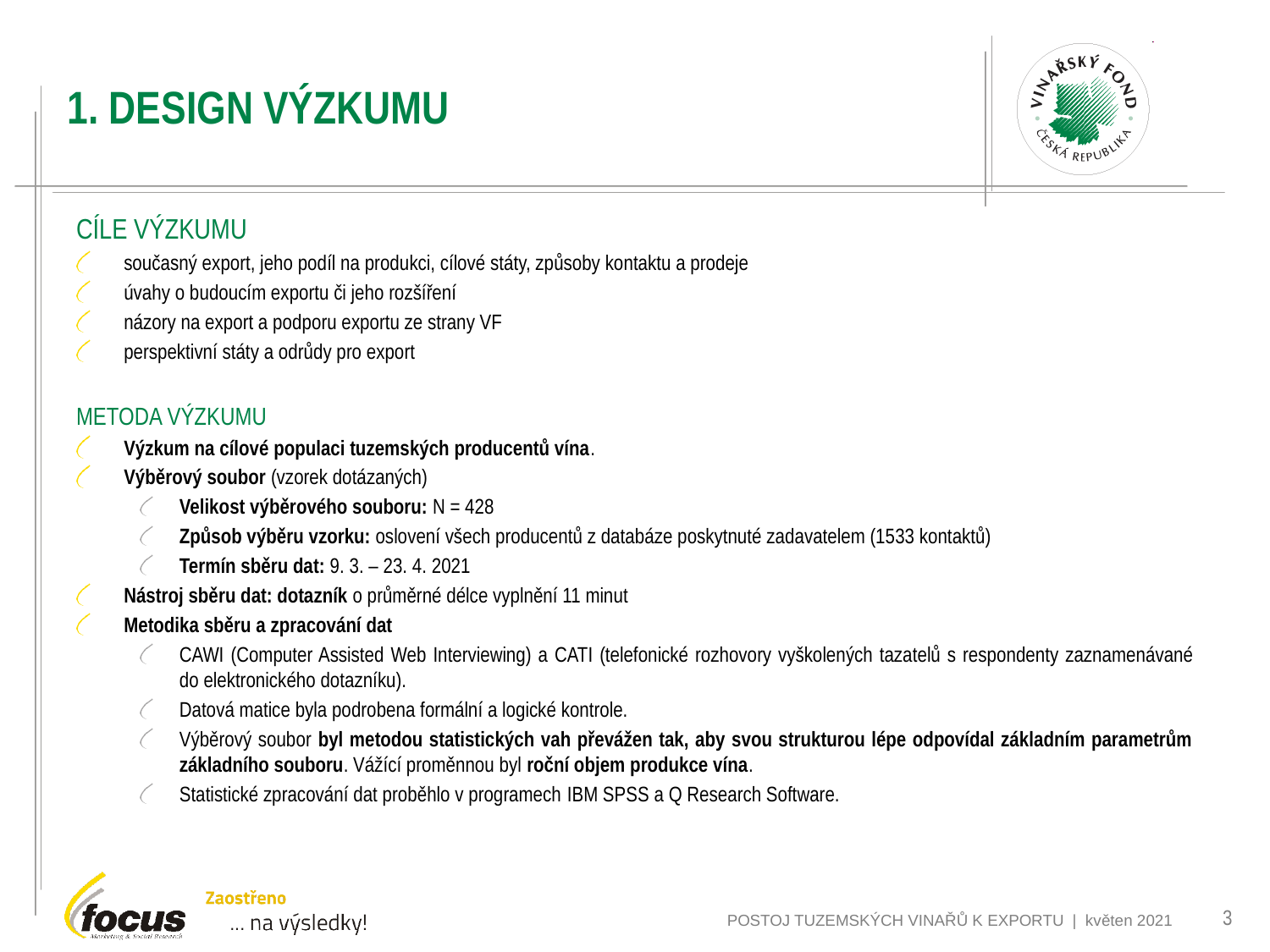

1. DESIGN VÝZKUMU
CÍLE VÝZKUMU
současný export, jeho podíl na produkci, cílové státy, způsoby kontaktu a prodeje
úvahy o budoucím exportu či jeho rozšíření
názory na export a podporu exportu ze strany VF
perspektivní státy a odrůdy pro export

METODA VÝZKUMU
Výzkum na cílové populaci tuzemských producentů vína.
Výběrový soubor (vzorek dotázaných)
Velikost výběrového souboru: N = 428
Způsob výběru vzorku: oslovení všech producentů z databáze poskytnuté zadavatelem (1533 kontaktů)
Termín sběru dat: 9. 3. – 23. 4. 2021
Nástroj sběru dat: dotazník o průměrné délce vyplnění 11 minut
Metodika sběru a zpracování dat
CAWI (Computer Assisted Web Interviewing) a CATI (telefonické rozhovory vyškolených tazatelů s respondenty zaznamenávané do elektronického dotazníku).
Datová matice byla podrobena formální a logické kontrole.
Výběrový soubor byl metodou statistických vah převážen tak, aby svou strukturou lépe odpovídal základním parametrům základního souboru. Vážící proměnnou byl roční objem produkce vína.
Statistické zpracování dat proběhlo v programech IBM SPSS a Q Research Software.